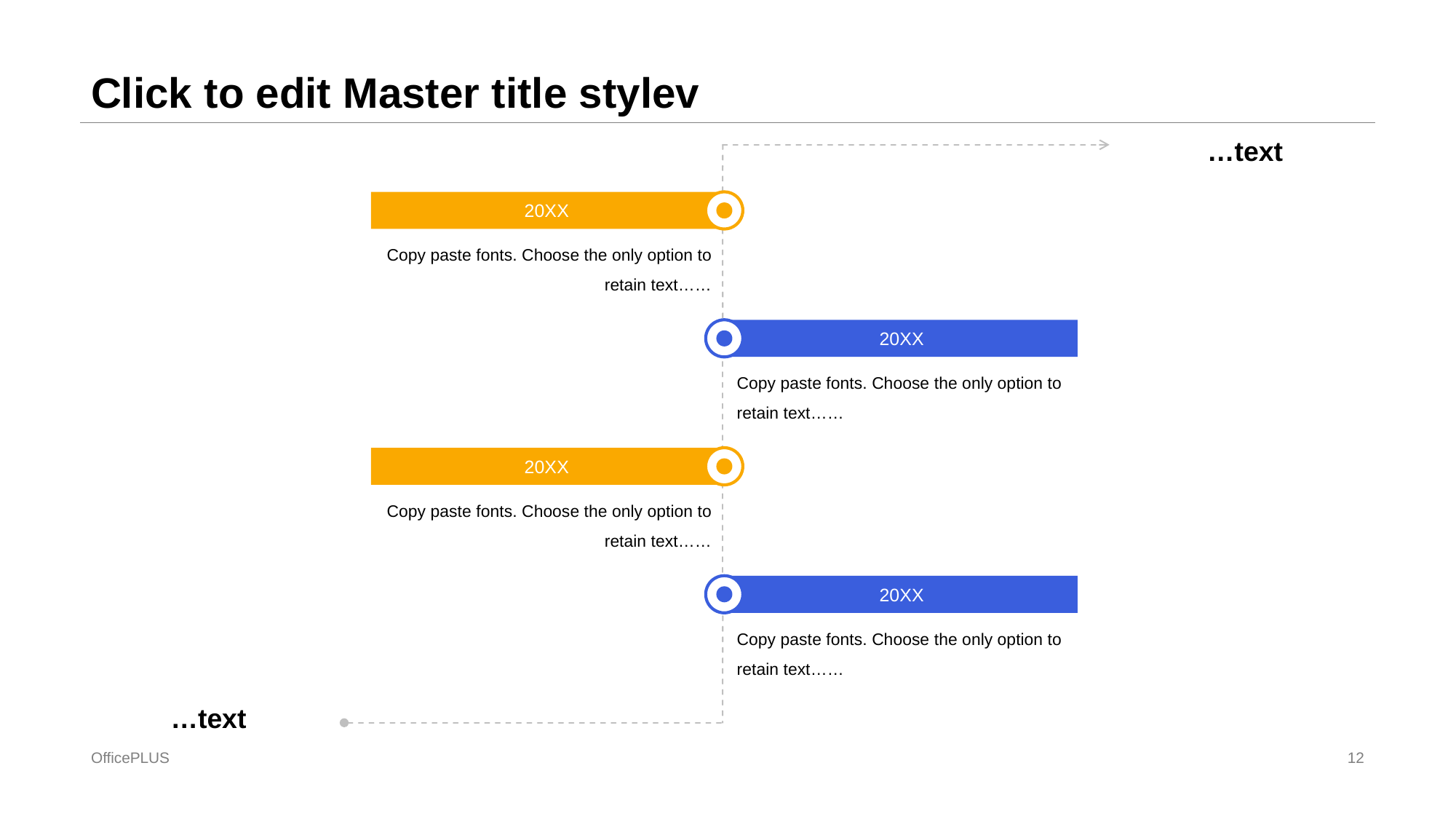

# Click to edit Master title stylev
…text
20XX

Copy paste fonts. Choose the only option to retain text……

20XX

Copy paste fonts. Choose the only option to retain text……
20XX

Copy paste fonts. Choose the only option to retain text……

20XX

Copy paste fonts. Choose the only option to retain text……
…text
OfficePLUS
12